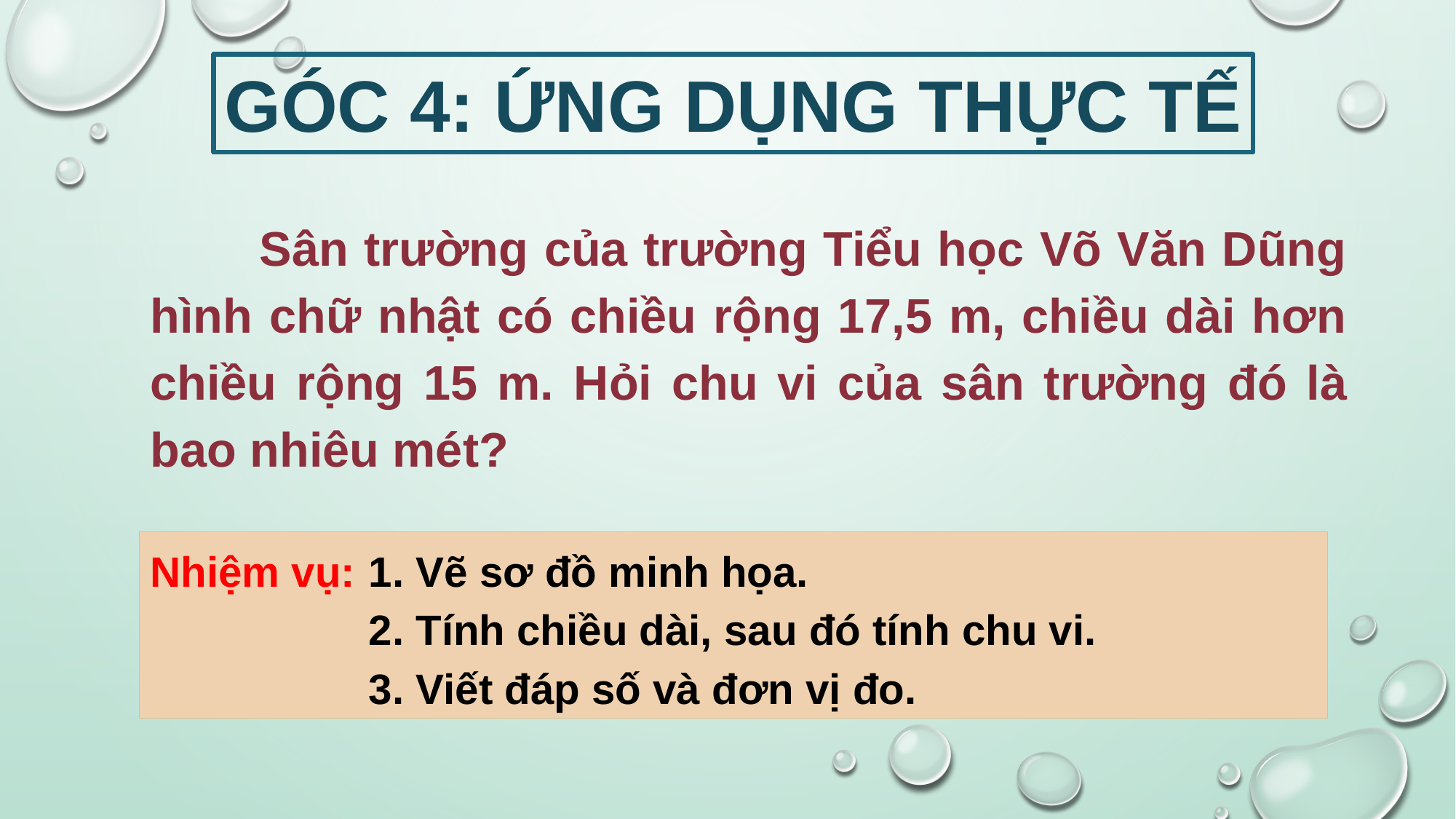

GÓC 4: ỨNG DỤNG THỰC TẾ
	Sân trường của trường Tiểu học Võ Văn Dũng hình chữ nhật có chiều rộng 17,5 m, chiều dài hơn chiều rộng 15 m. Hỏi chu vi của sân trường đó là bao nhiêu mét?
Nhiệm vụ:	1. Vẽ sơ đồ minh họa.
	2. Tính chiều dài, sau đó tính chu vi.
	3. Viết đáp số và đơn vị đo.